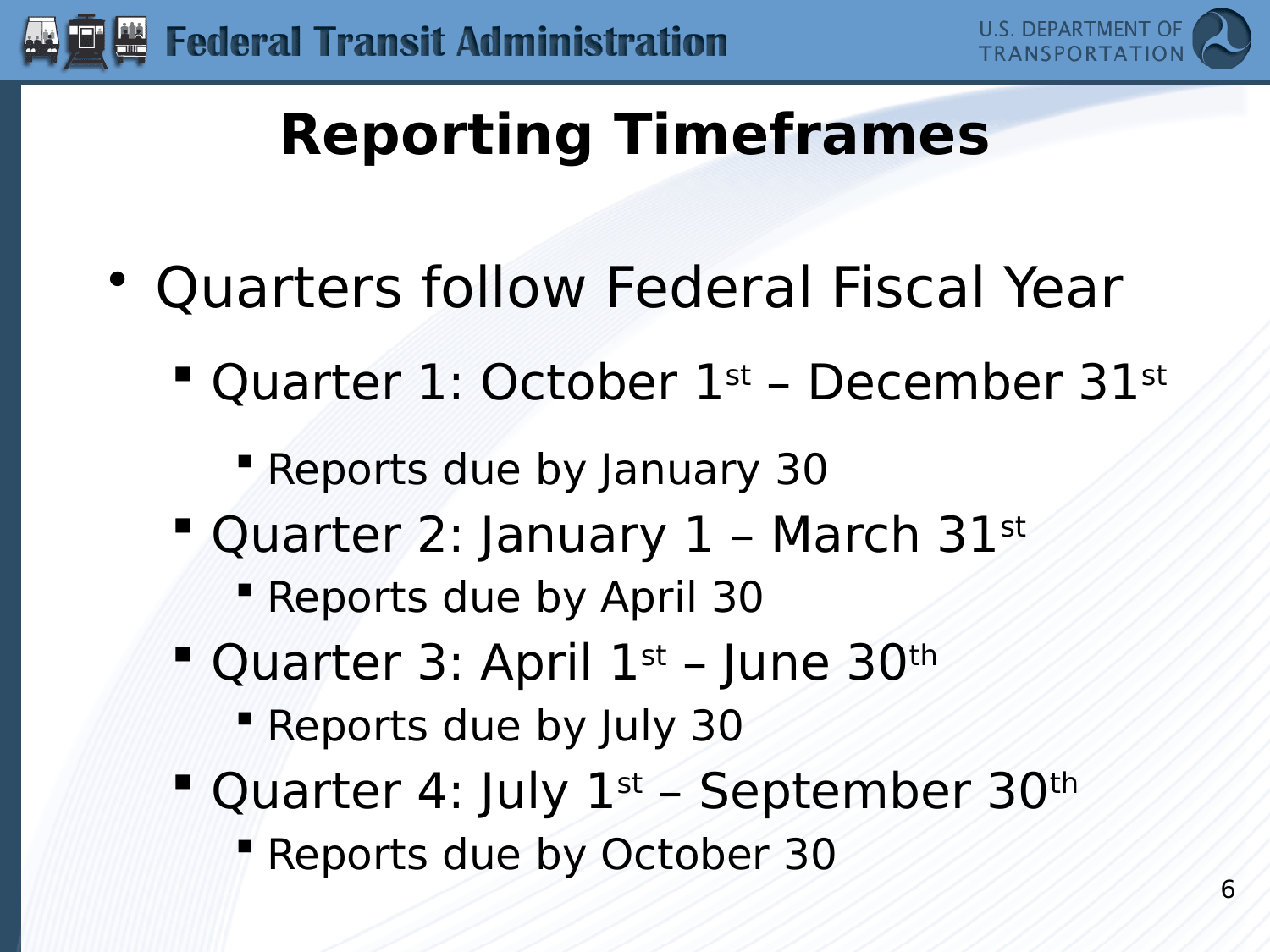

# Reporting Timeframes
Quarters follow Federal Fiscal Year
Quarter 1: October 1st – December 31st
Reports due by January 30
Quarter 2: January 1 – March 31st
Reports due by April 30
Quarter 3: April 1st – June 30th
Reports due by July 30
Quarter 4: July 1st – September 30th
Reports due by October 30
6